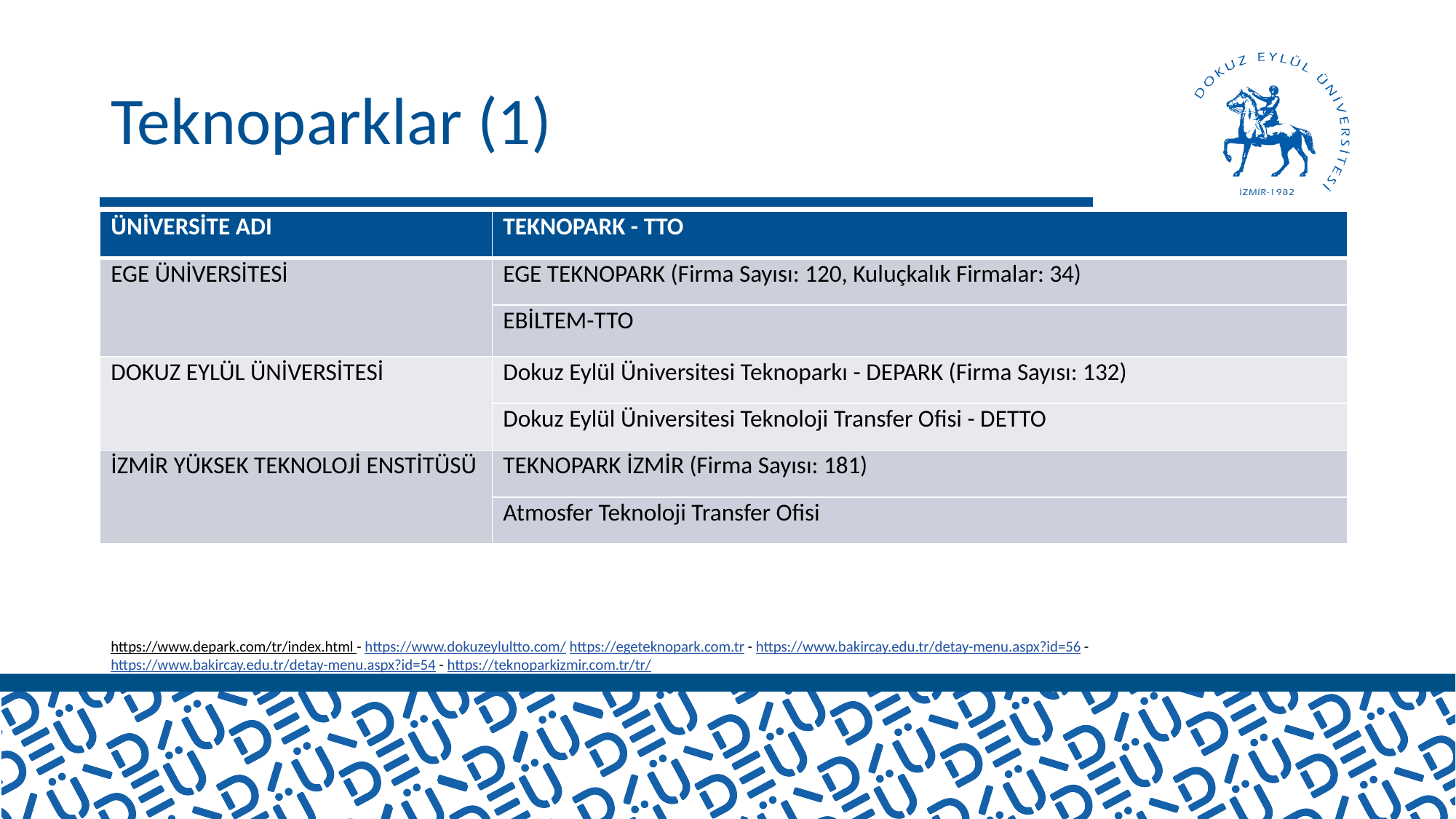

# Teknoparklar (1)
| ÜNİVERSİTE ADI | TEKNOPARK - TTO |
| --- | --- |
| EGE ÜNİVERSİTESİ | EGE TEKNOPARK (Firma Sayısı: 120, Kuluçkalık Firmalar: 34) |
|  | EBİLTEM-TTO |
| DOKUZ EYLÜL ÜNİVERSİTESİ | Dokuz Eylül Üniversitesi Teknoparkı - DEPARK (Firma Sayısı: 132) |
|  | Dokuz Eylül Üniversitesi Teknoloji Transfer Ofisi - DETTO |
| İZMİR YÜKSEK TEKNOLOJİ ENSTİTÜSÜ | TEKNOPARK İZMİR (Firma Sayısı: 181) |
|  | Atmosfer Teknoloji Transfer Ofisi |
https://www.depark.com/tr/index.html - https://www.dokuzeylultto.com/ https://egeteknopark.com.tr - https://www.bakircay.edu.tr/detay-menu.aspx?id=56 - https://www.bakircay.edu.tr/detay-menu.aspx?id=54 - https://teknoparkizmir.com.tr/tr/